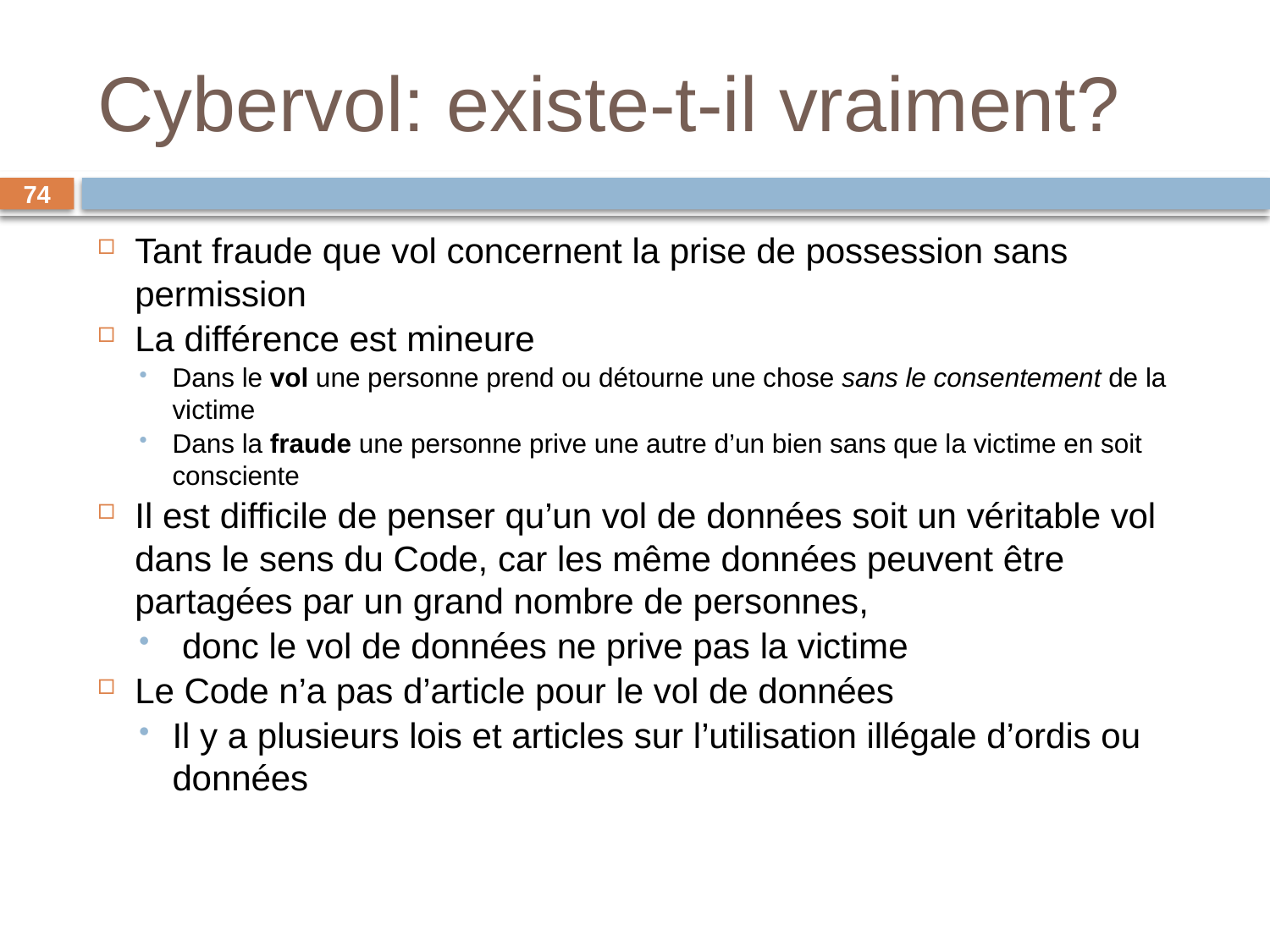

# Cybervol: existe-t-il vraiment?
74
Tant fraude que vol concernent la prise de possession sans permission
La différence est mineure
Dans le vol une personne prend ou détourne une chose sans le consentement de la victime
Dans la fraude une personne prive une autre d’un bien sans que la victime en soit consciente
Il est difficile de penser qu’un vol de données soit un véritable vol dans le sens du Code, car les même données peuvent être partagées par un grand nombre de personnes,
 donc le vol de données ne prive pas la victime
Le Code n’a pas d’article pour le vol de données
Il y a plusieurs lois et articles sur l’utilisation illégale d’ordis ou données